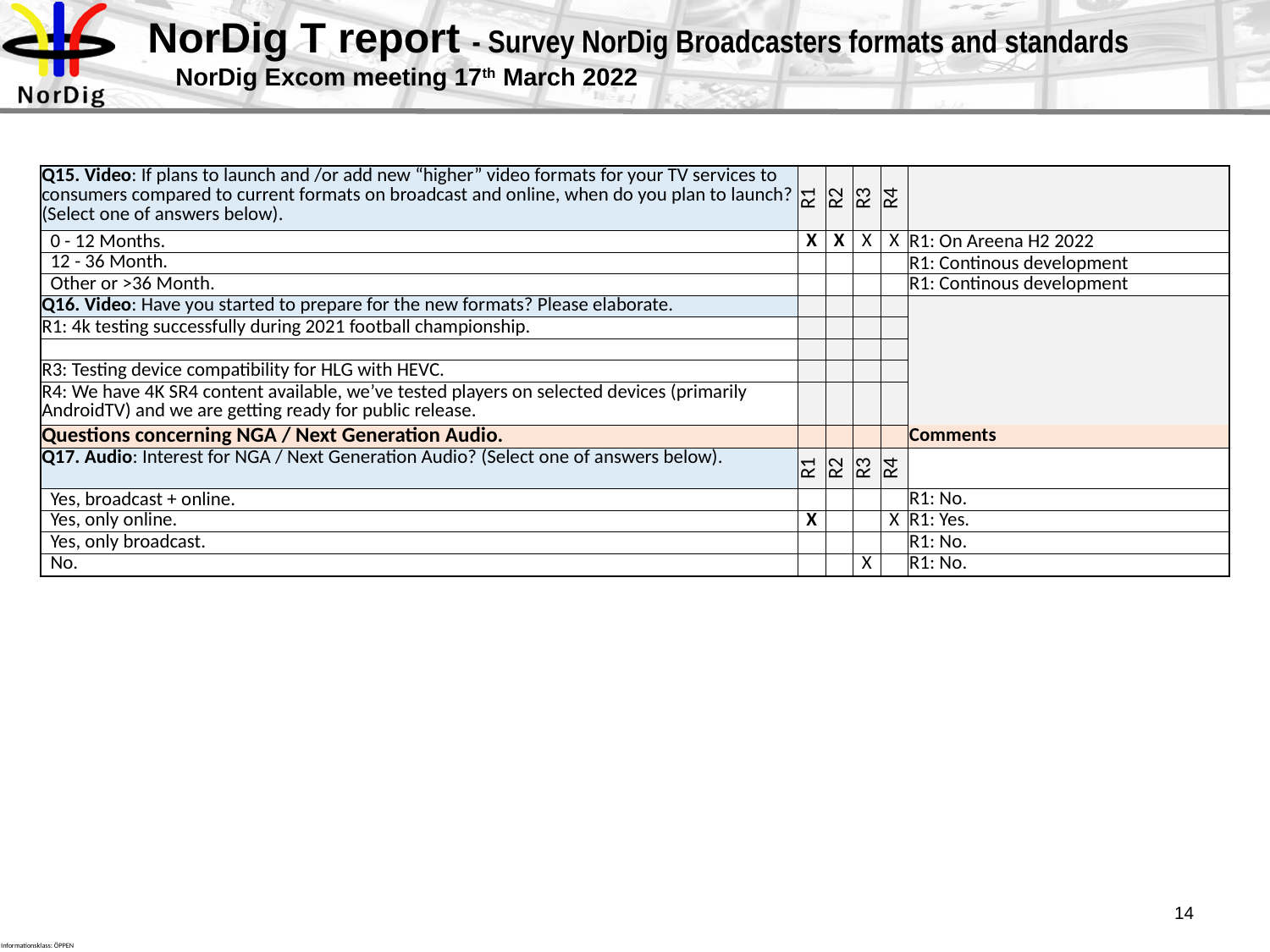

# NorDig T report - Survey NorDig Broadcasters formats and standards NorDig Excom meeting 17th March 2022
| Q15. Video: If plans to launch and /or add new “higher” video formats for your TV services to consumers compared to current formats on broadcast and online, when do you plan to launch? (Select one of answers below). | R1 | R2 | R3 | R4 |  |
| --- | --- | --- | --- | --- | --- |
| 0 - 12 Months. | X | X | X | X | R1: On Areena H2 2022 |
| 12 - 36 Month. |  |  |  |  | R1: Continous development |
| Other or >36 Month. |  |  |  |  | R1: Continous development |
| Q16. Video: Have you started to prepare for the new formats? Please elaborate. |  |  |  |  |  |
| R1: 4k testing successfully during 2021 football championship. |  |  |  |  |  |
|  |  |  |  |  |  |
| R3: Testing device compatibility for HLG with HEVC. |  |  |  |  |  |
| R4: We have 4K SR4 content available, we’ve tested players on selected devices (primarily AndroidTV) and we are getting ready for public release. |  |  |  |  |  |
| Questions concerning NGA / Next Generation Audio. |  |  |  |  | Comments |
| Q17. Audio: Interest for NGA / Next Generation Audio? (Select one of answers below). | R1 | R2 | R3 | R4 |  |
| Yes, broadcast + online. |  |  |  |  | R1: No. |
| Yes, only online. | X |  |  | X | R1: Yes. |
| Yes, only broadcast. |  |  |  |  | R1: No. |
| No. |  |  | X |  | R1: No. |
14